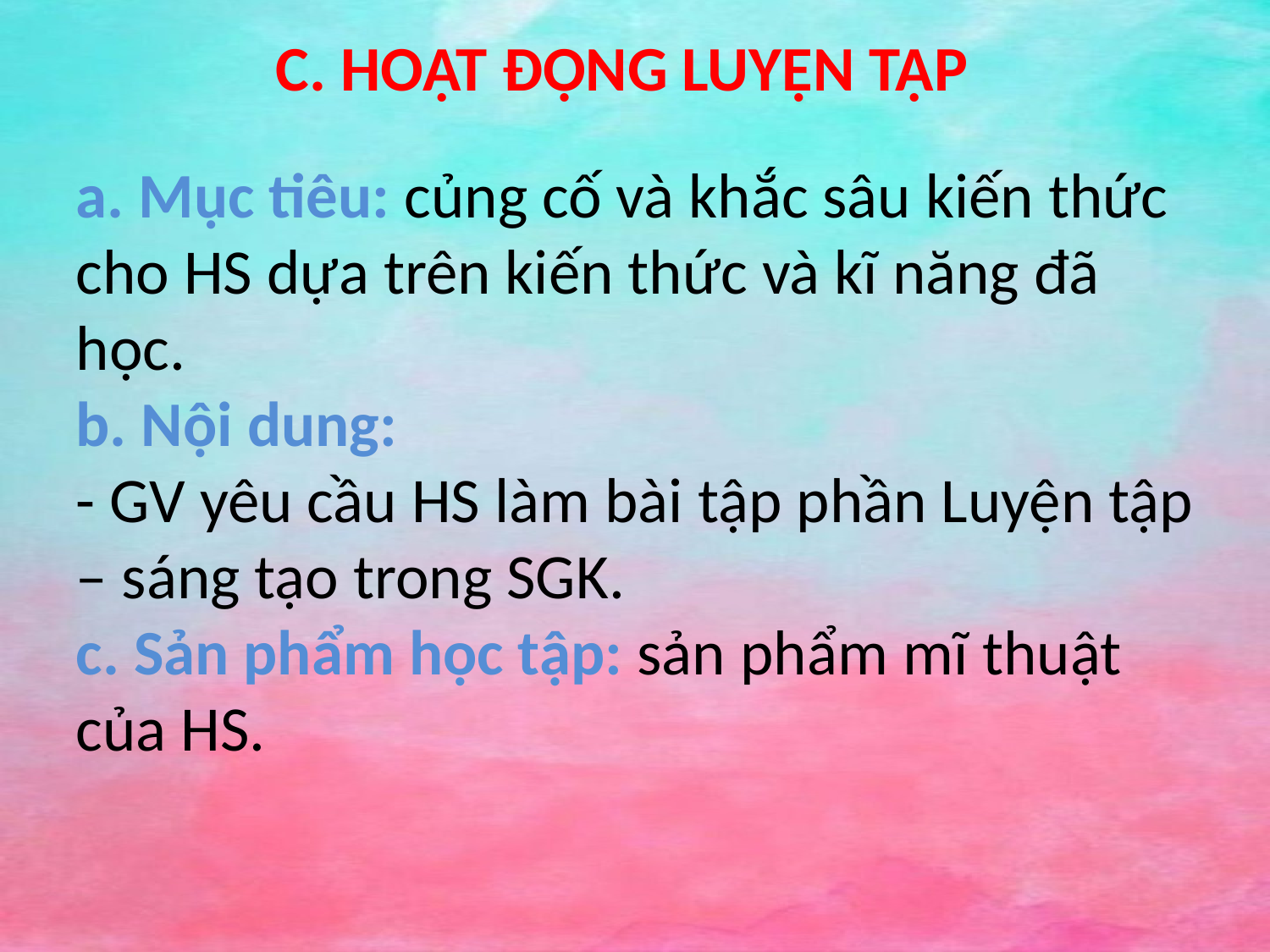

C. HOẠT ĐỘNG LUYỆN TẬP
a. Mục tiêu: củng cố và khắc sâu kiến thức cho HS dựa trên kiến thức và kĩ năng đã học.
b. Nội dung:
- GV yêu cầu HS làm bài tập phần Luyện tập – sáng tạo trong SGK.
c. Sản phẩm học tập: sản phẩm mĩ thuật của HS.